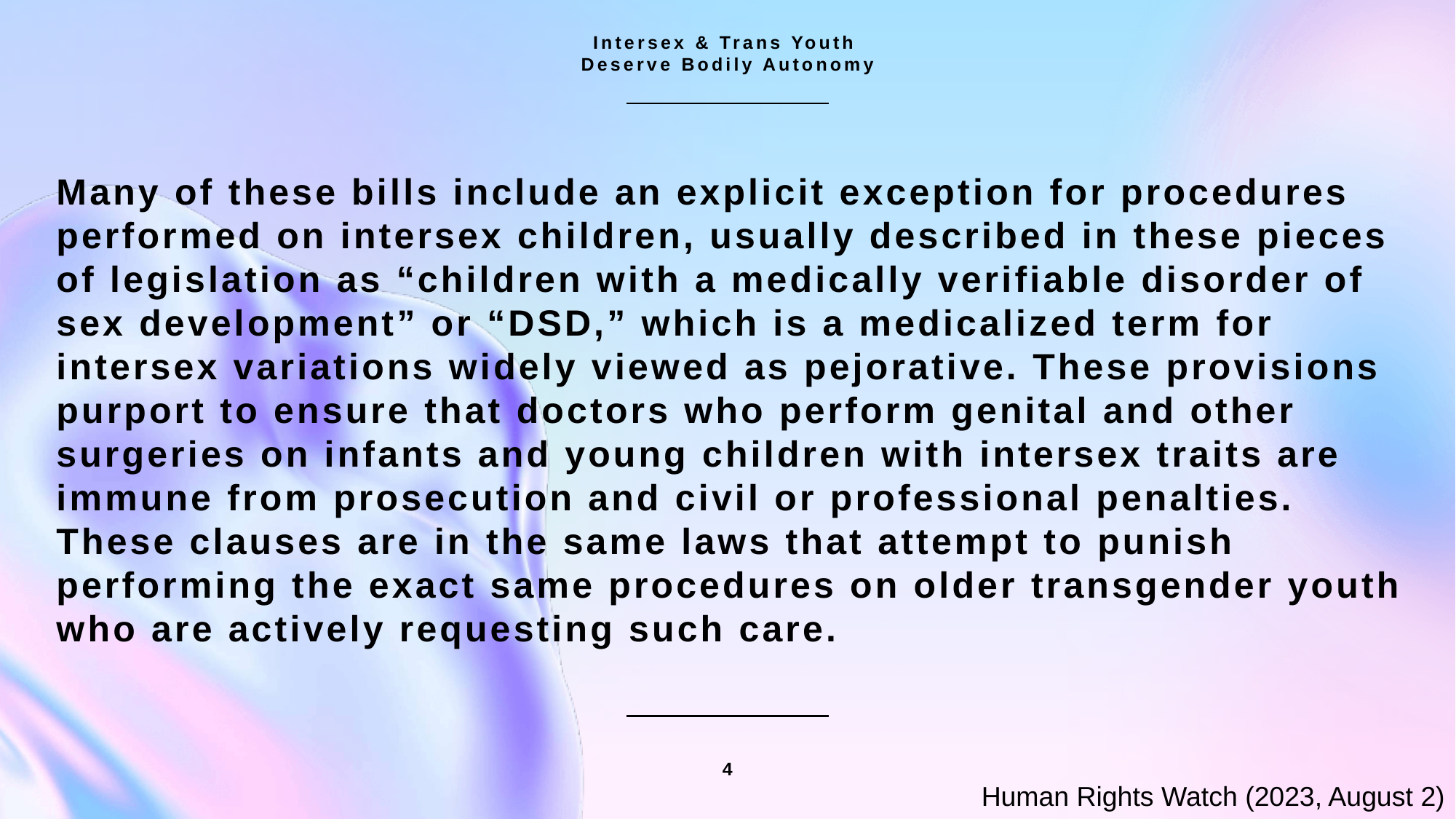

Intersex & Trans Youth
Deserve Bodily Autonomy
Many of these bills include an explicit exception for procedures performed on intersex children, usually described in these pieces of legislation as “children with a medically verifiable disorder of sex development” or “DSD,” which is a medicalized term for intersex variations widely viewed as pejorative. These provisions purport to ensure that doctors who perform genital and other surgeries on infants and young children with intersex traits are immune from prosecution and civil or professional penalties. These clauses are in the same laws that attempt to punish performing the exact same procedures on older transgender youth who are actively requesting such care.
4
Human Rights Watch (2023, August 2)